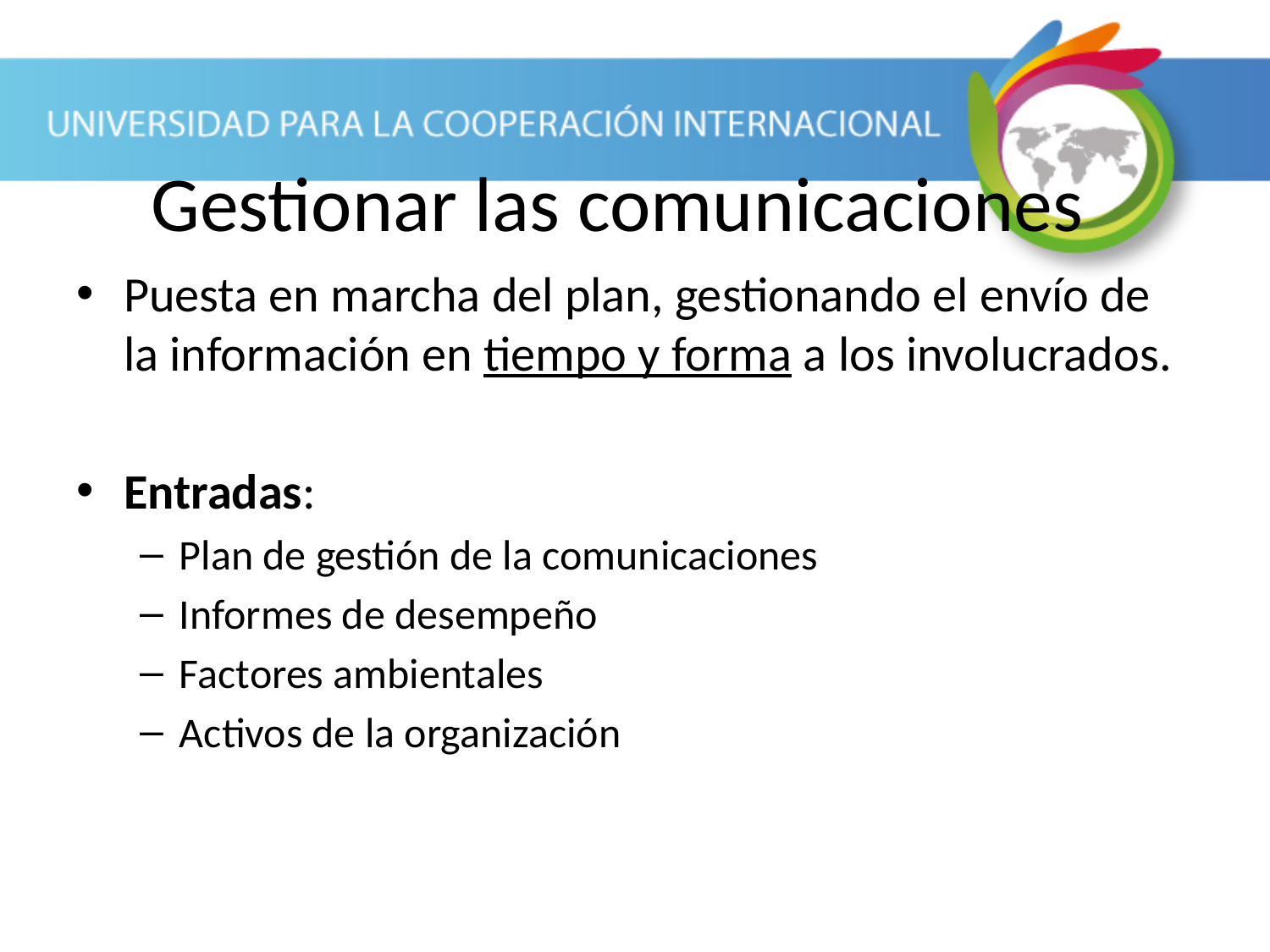

# Gestionar las comunicaciones
Puesta en marcha del plan, gestionando el envío de la información en tiempo y forma a los involucrados.

Entradas:
Plan de gestión de la comunicaciones
Informes de desempeño
Factores ambientales
Activos de la organización